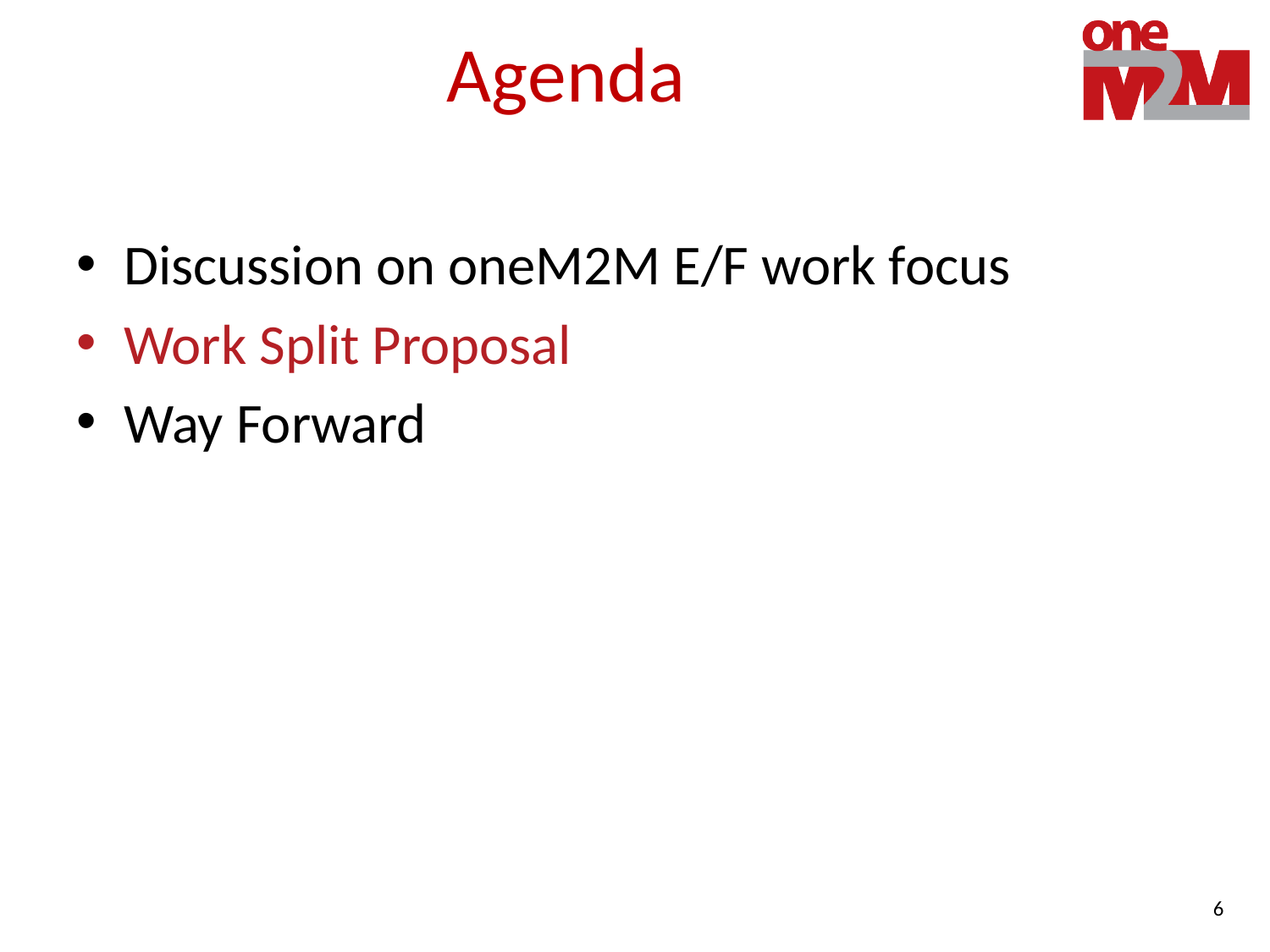

# Agenda
Discussion on oneM2M E/F work focus
Work Split Proposal
Way Forward